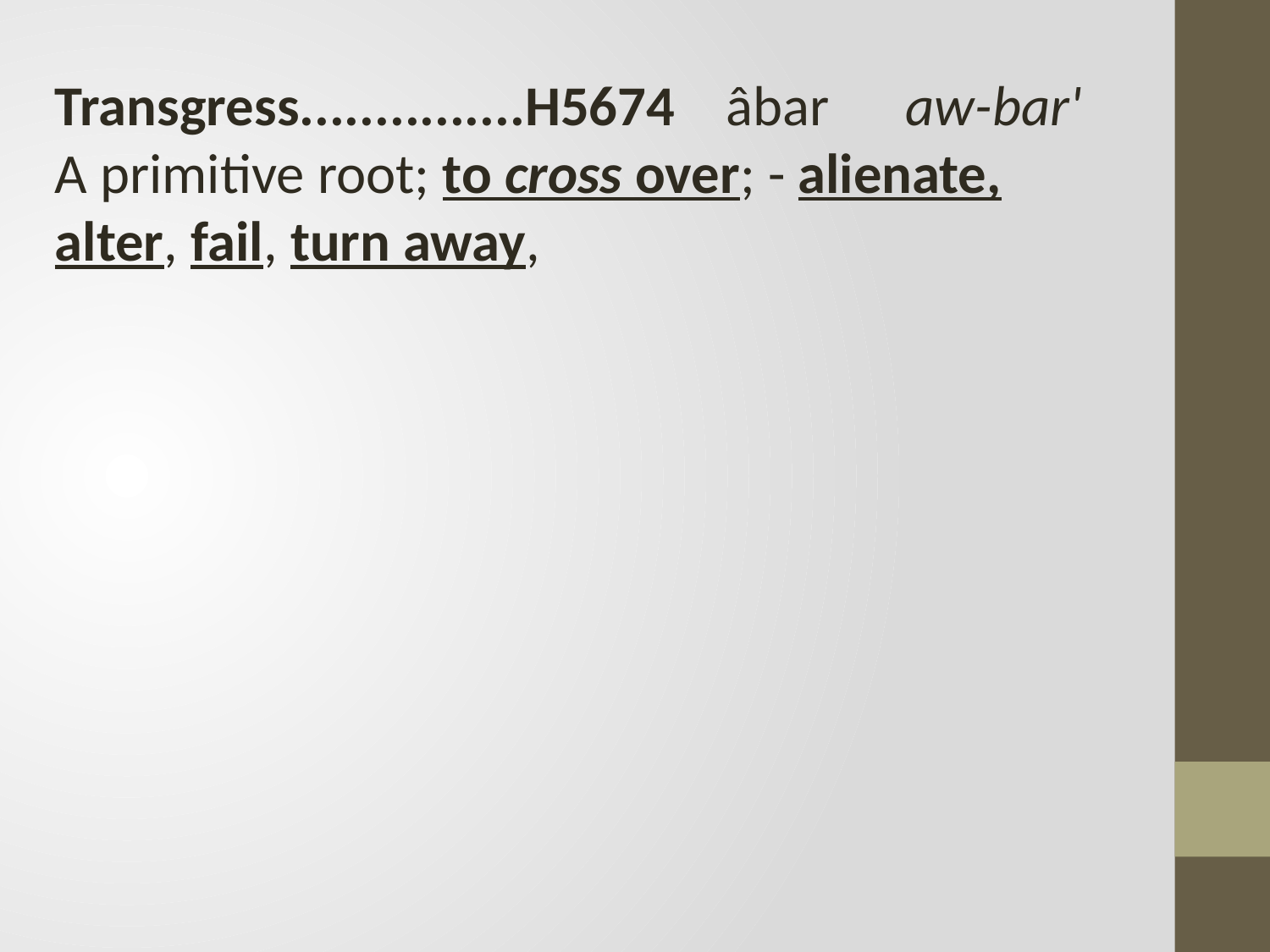

Transgress...............H5674    âbar      aw-bar'
A primitive root; to cross over; - alienate, alter, fail, turn away,